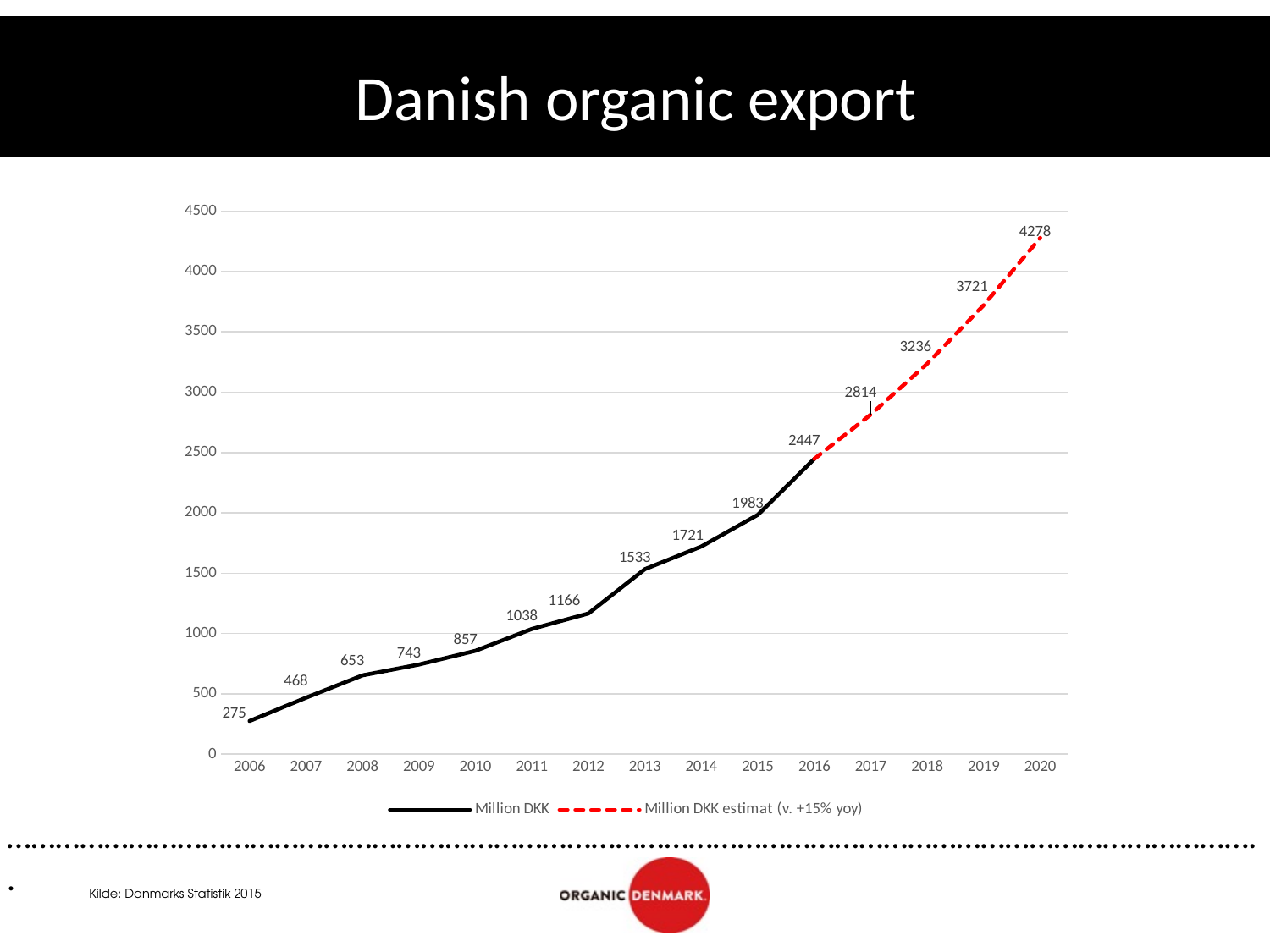

# Danish organic export

### Chart

| Category | Million DKK | Million DKK estimat (v. +15% yoy) |
|---|---|---|
| 2006.0 | 275.0 | None |
| 2007.0 | 468.0 | None |
| 2008.0 | 653.0 | None |
| 2009.0 | 743.0 | None |
| 2010.0 | 857.0 | None |
| 2011.0 | 1038.0 | None |
| 2012.0 | 1166.0 | None |
| 2013.0 | 1533.0 | None |
| 2014.0 | 1721.0 | None |
| 2015.0 | 1983.0 | None |
| 2016.0 | 2447.0 | 2447.0 |
| 2017.0 | None | 2814.0 |
| 2018.0 | None | 3236.0 |
| 2019.0 | None | 3721.0 |
| 2020.0 | None | 4278.0 |
Kilde: Danmarks Statistik 2015